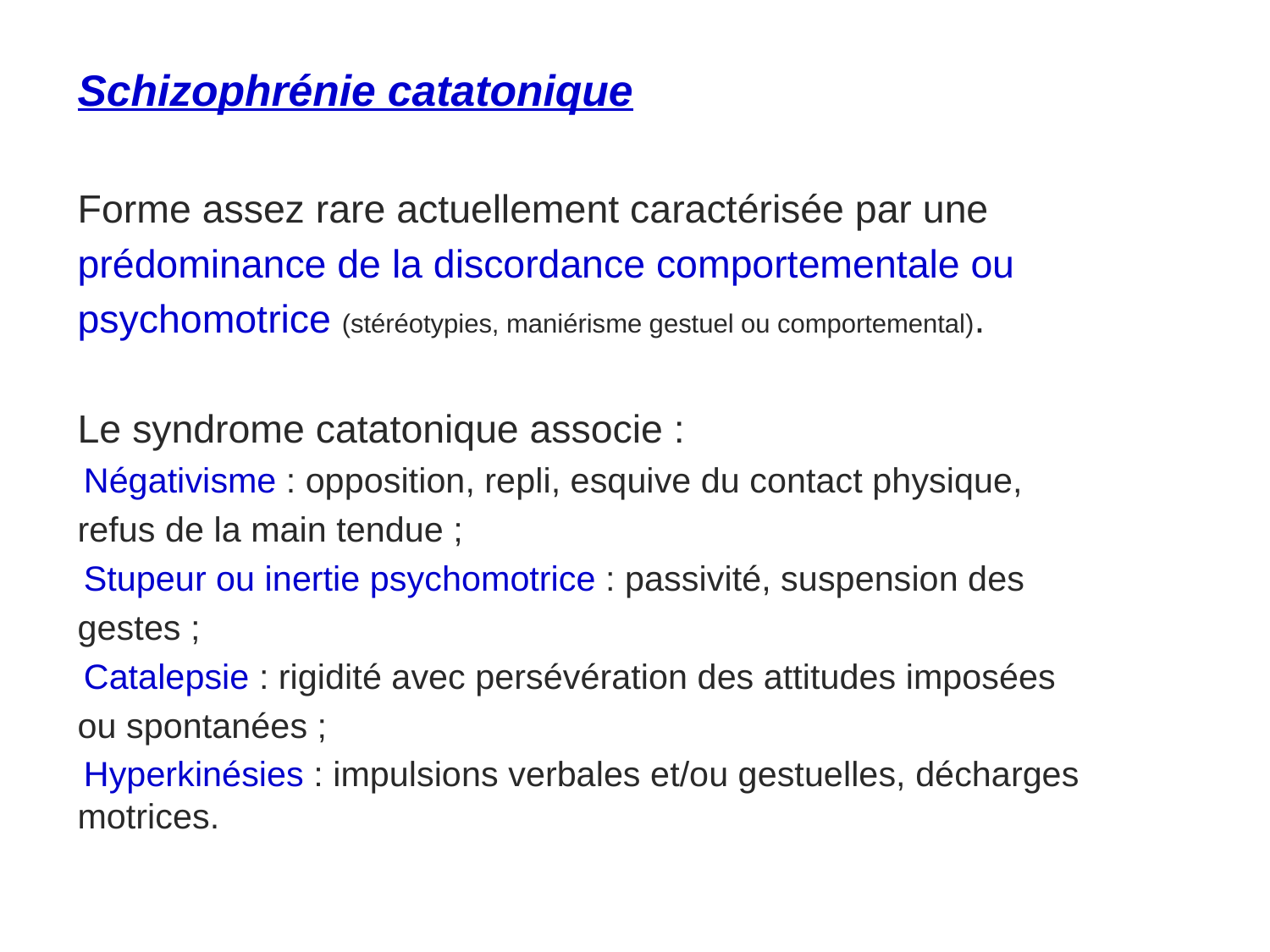

Schizophrénie catatonique

Forme assez rare actuellement caractérisée par une
prédominance de la discordance comportementale ou
psychomotrice (stéréotypies, maniérisme gestuel ou comportemental).

Le syndrome catatonique associe :
 Négativisme : opposition, repli, esquive du contact physique,
refus de la main tendue ;
 Stupeur ou inertie psychomotrice : passivité, suspension des
gestes ;
 Catalepsie : rigidité avec persévération des attitudes imposées
ou spontanées ;
 Hyperkinésies : impulsions verbales et/ou gestuelles, décharges motrices.